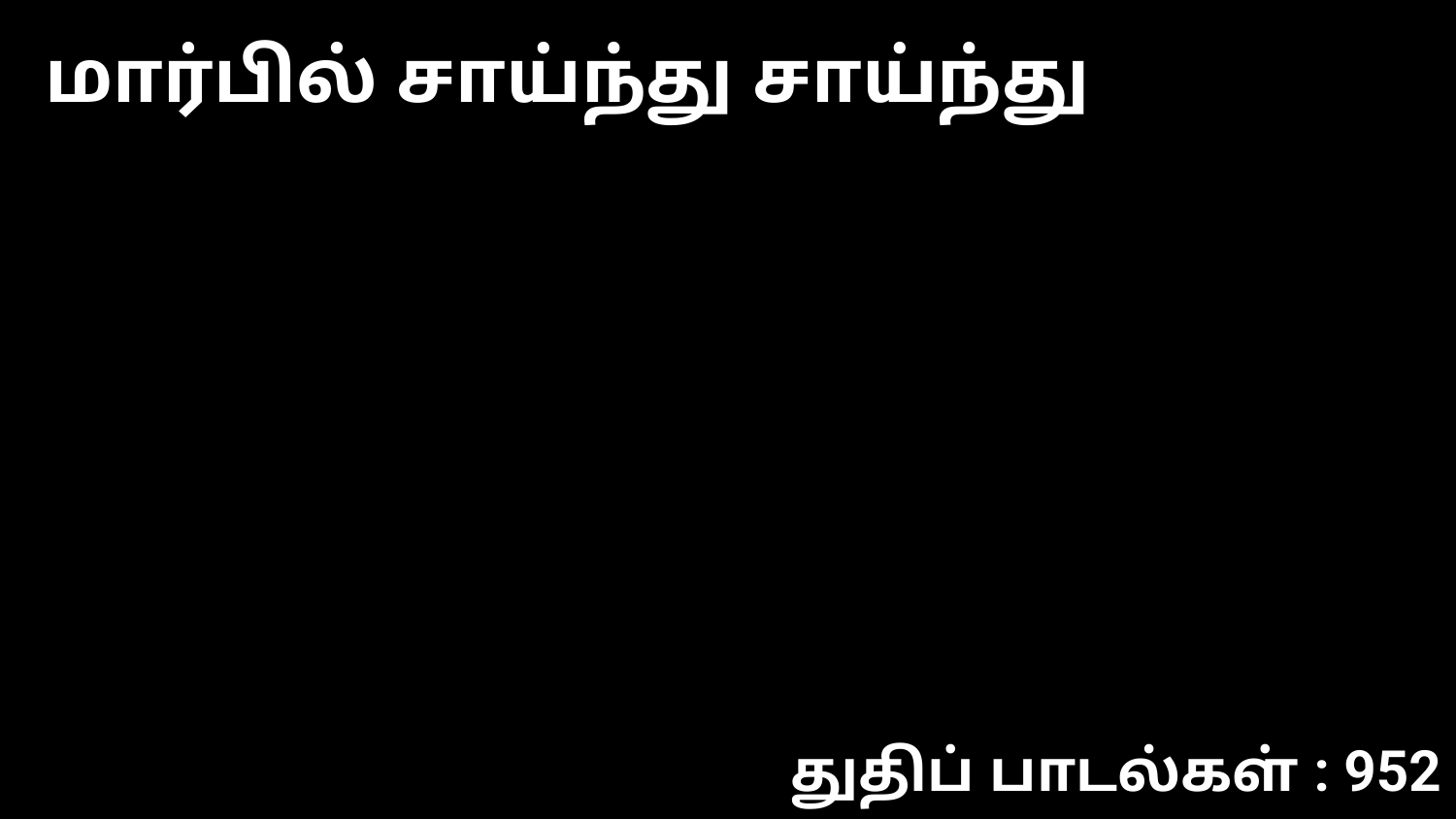

மார்பில் சாய்ந்து சாய்ந்து
துதிப் பாடல்கள் : 952